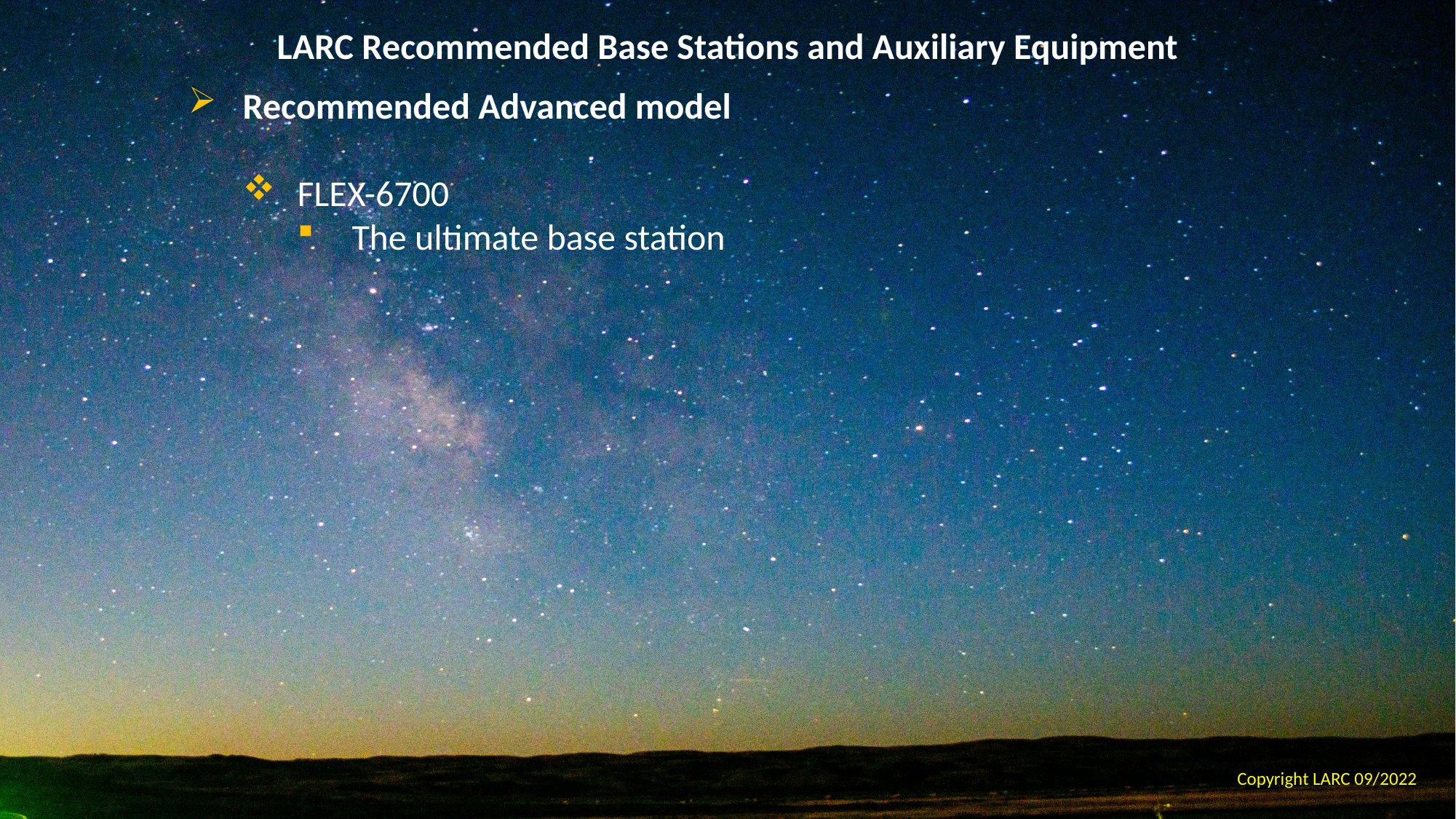

LARC Recommended Base Stations and Auxiliary Equipment
Recommended Advanced model

FLEX-6700
The ultimate base station
Copyright LARC 09/2022